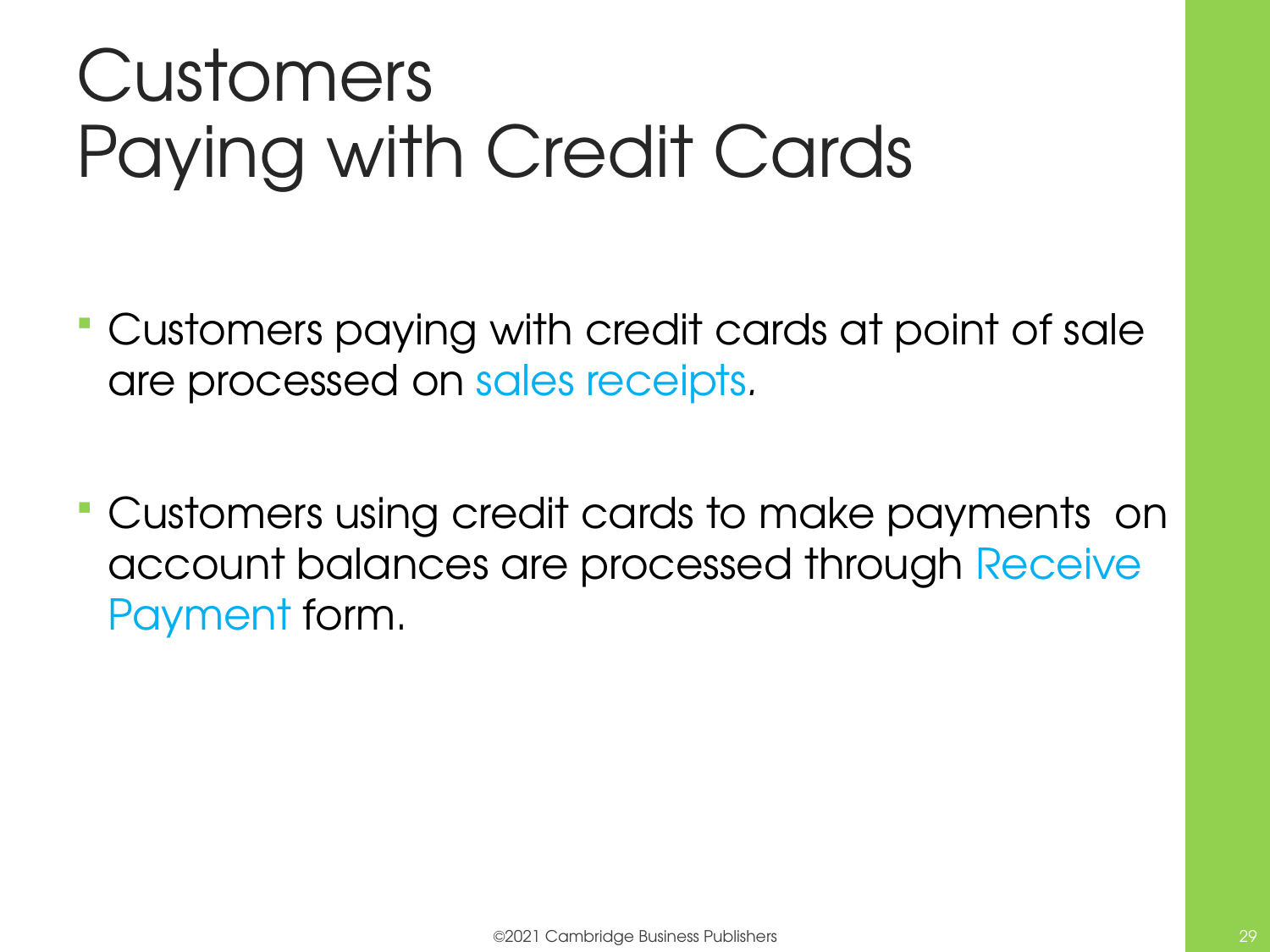

# Customers Paying with Credit Cards
Customers paying with credit cards at point of sale are processed on sales receipts.

Customers using credit cards to make payments  on account balances are processed through Receive Payment form.
29
©2021 Cambridge Business Publishers